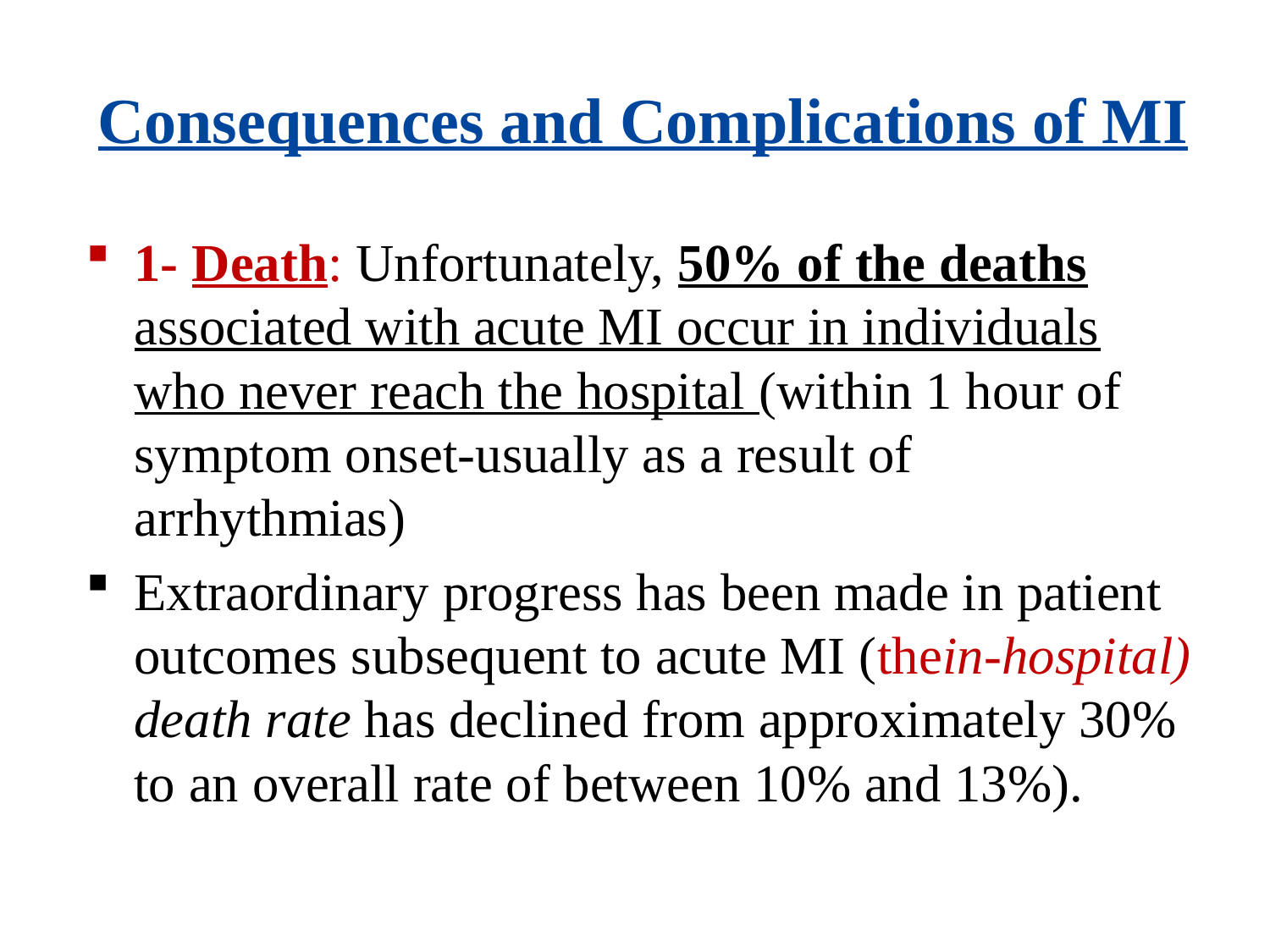

# Consequences and Complications of MI
1- Death: Unfortunately, 50% of the deaths associated with acute MI occur in individuals who never reach the hospital (within 1 hour of symptom onset-usually as a result of arrhythmias)
Extraordinary progress has been made in patient outcomes subsequent to acute MI (thein-hospital) death rate has declined from approximately 30% to an overall rate of between 10% and 13%).